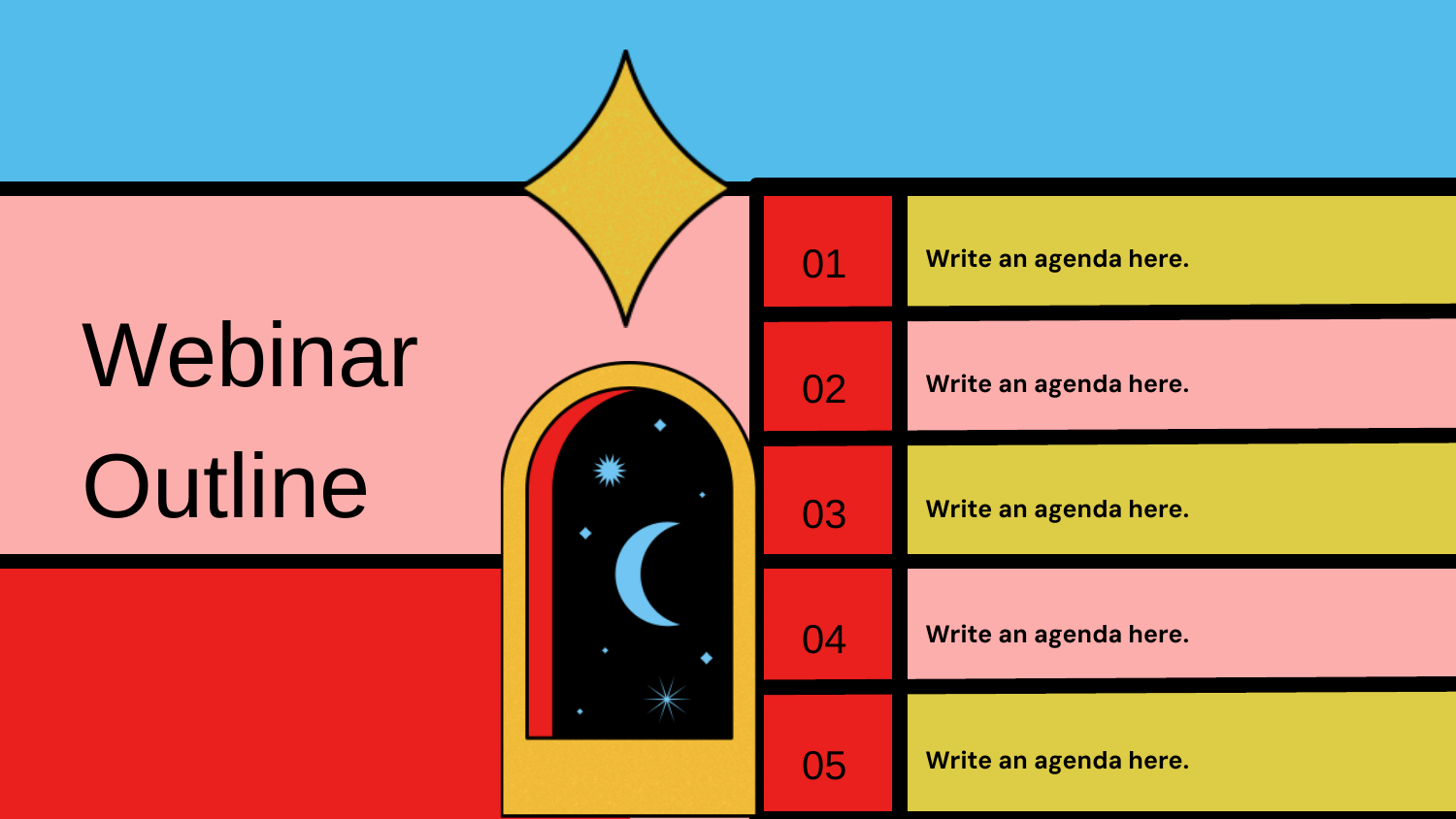

01
Write an agenda here.
Webinar Outline
02
Write an agenda here.

03
Write an agenda here.

04
Write an agenda here.

05
Write an agenda here.